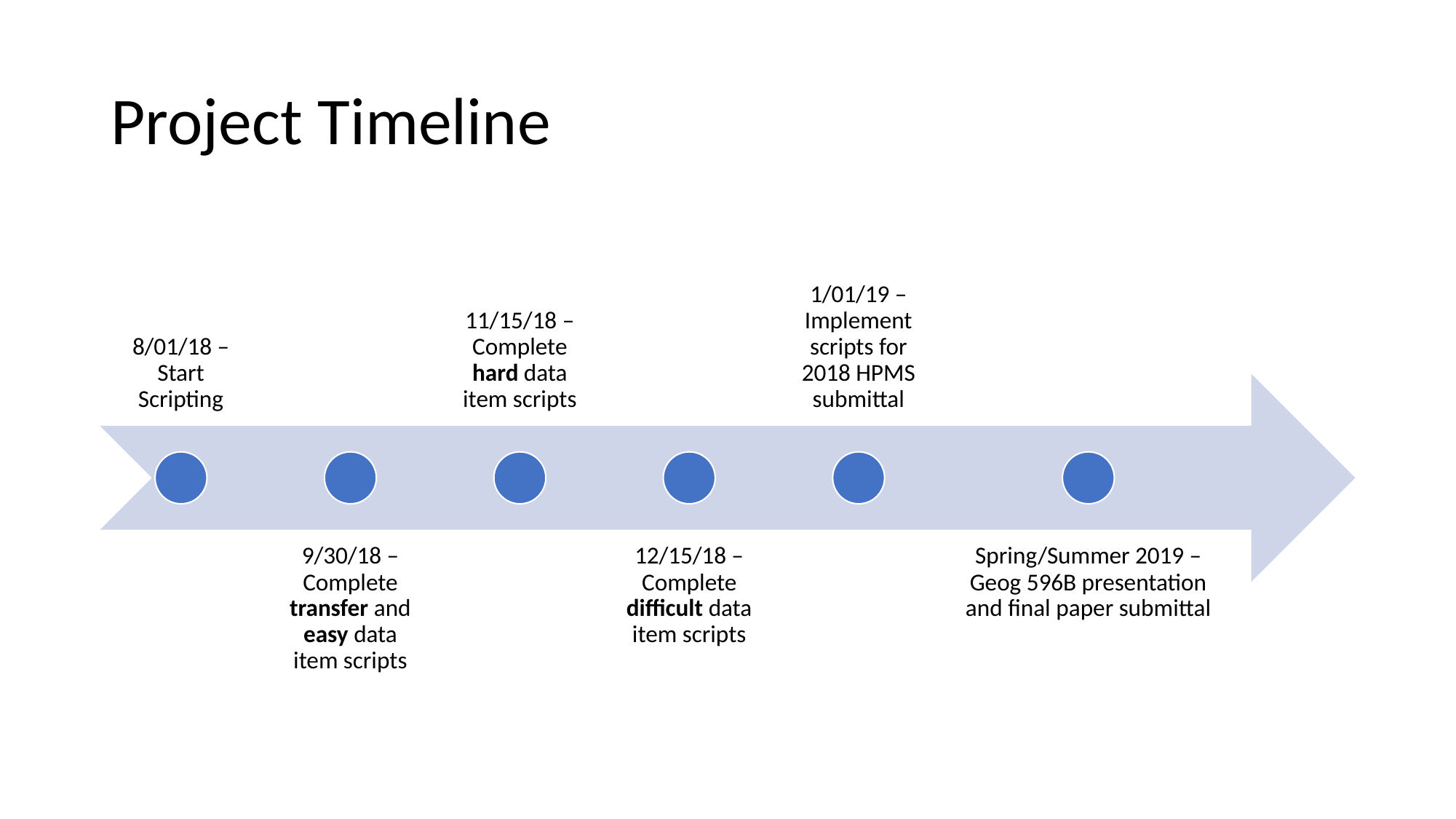

# Project Timeline
8/01/18 – Start Scripting
9/30/18 – Complete transfer and easy data item scripts
11/15/18 – Complete hard data item scripts
12/15/18 – Complete difficult data item scripts
1/01/19 – Implement scripts for 2018 HPMS submittal
Spring/Summer 2019 – Geog 596B presentation and final paper submittal